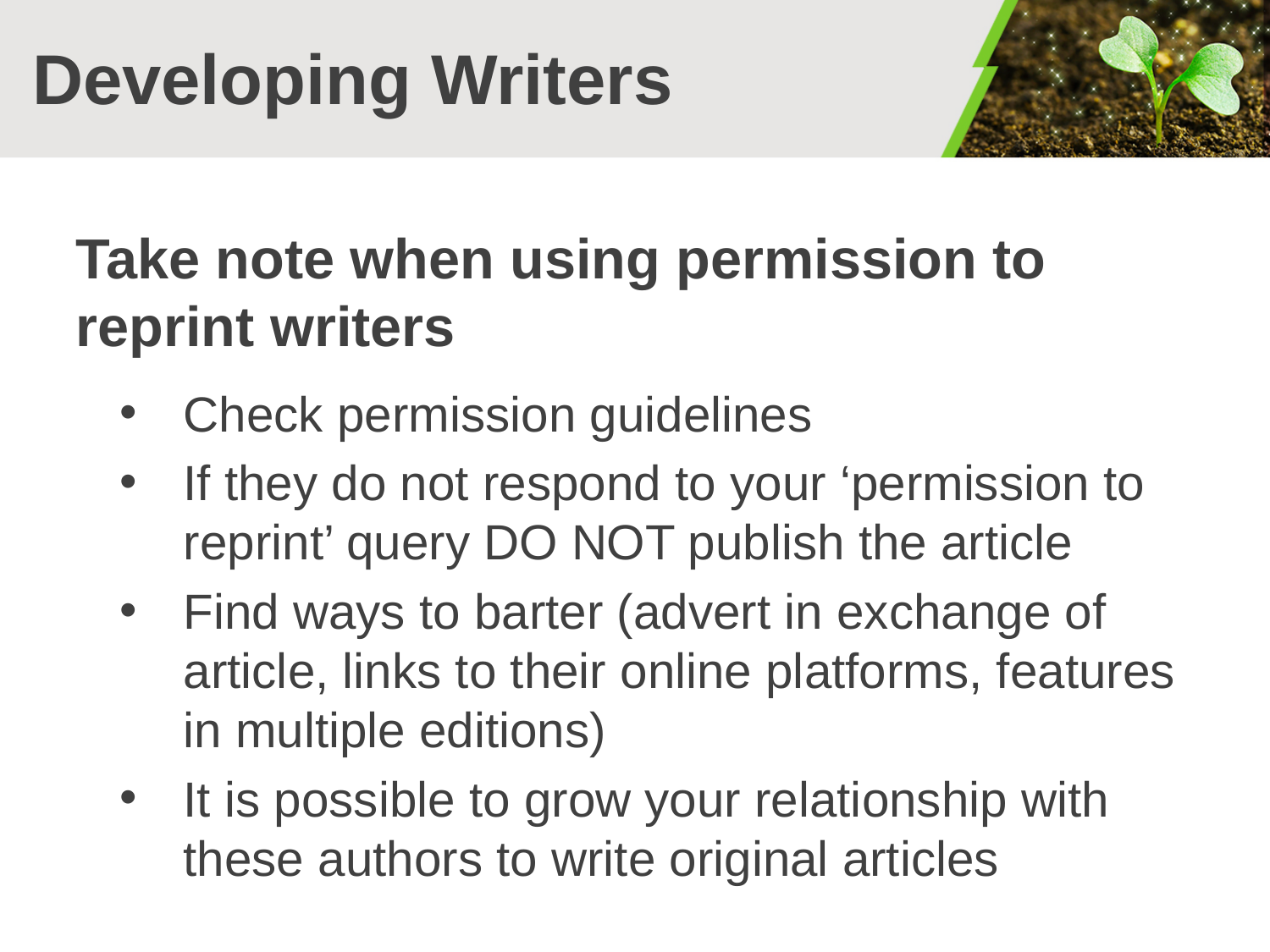

# Developing Writers
Take note when using permission to reprint writers
Check permission guidelines
If they do not respond to your ‘permission to reprint’ query DO NOT publish the article
Find ways to barter (advert in exchange of article, links to their online platforms, features in multiple editions)
It is possible to grow your relationship with these authors to write original articles